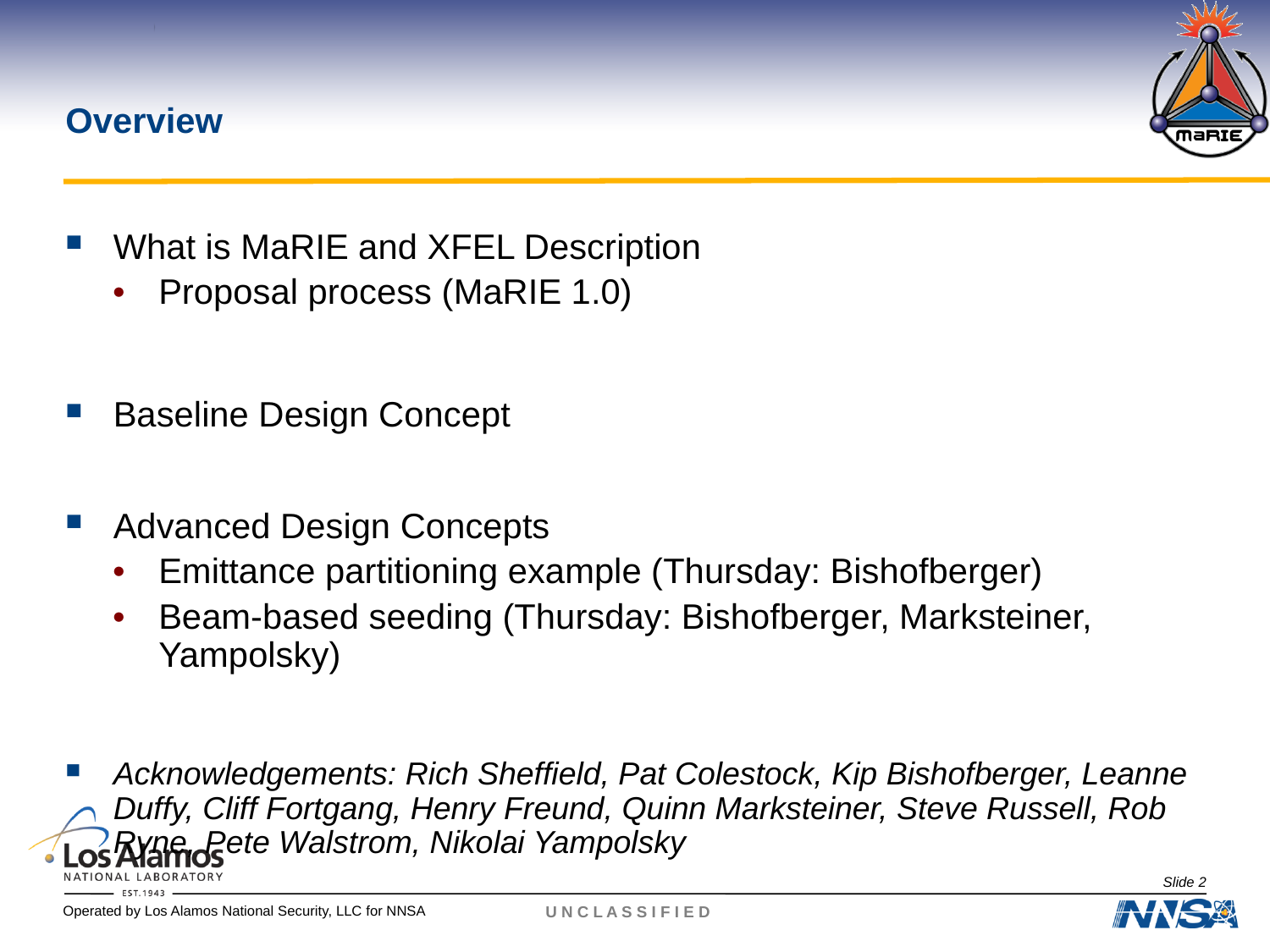

Overview
What is MaRIE and XFEL Description
Proposal process (MaRIE 1.0)

Baseline Design Concept

Advanced Design Concepts
Emittance partitioning example (Thursday: Bishofberger)
Beam-based seeding (Thursday: Bishofberger, Marksteiner, Yampolsky)

Acknowledgements: Rich Sheffield, Pat Colestock, Kip Bishofberger, Leanne Duffy, Cliff Fortgang, Henry Freund, Quinn Marksteiner, Steve Russell, Rob Ryne, Pete Walstrom, Nikolai Yampolsky
Slide 2